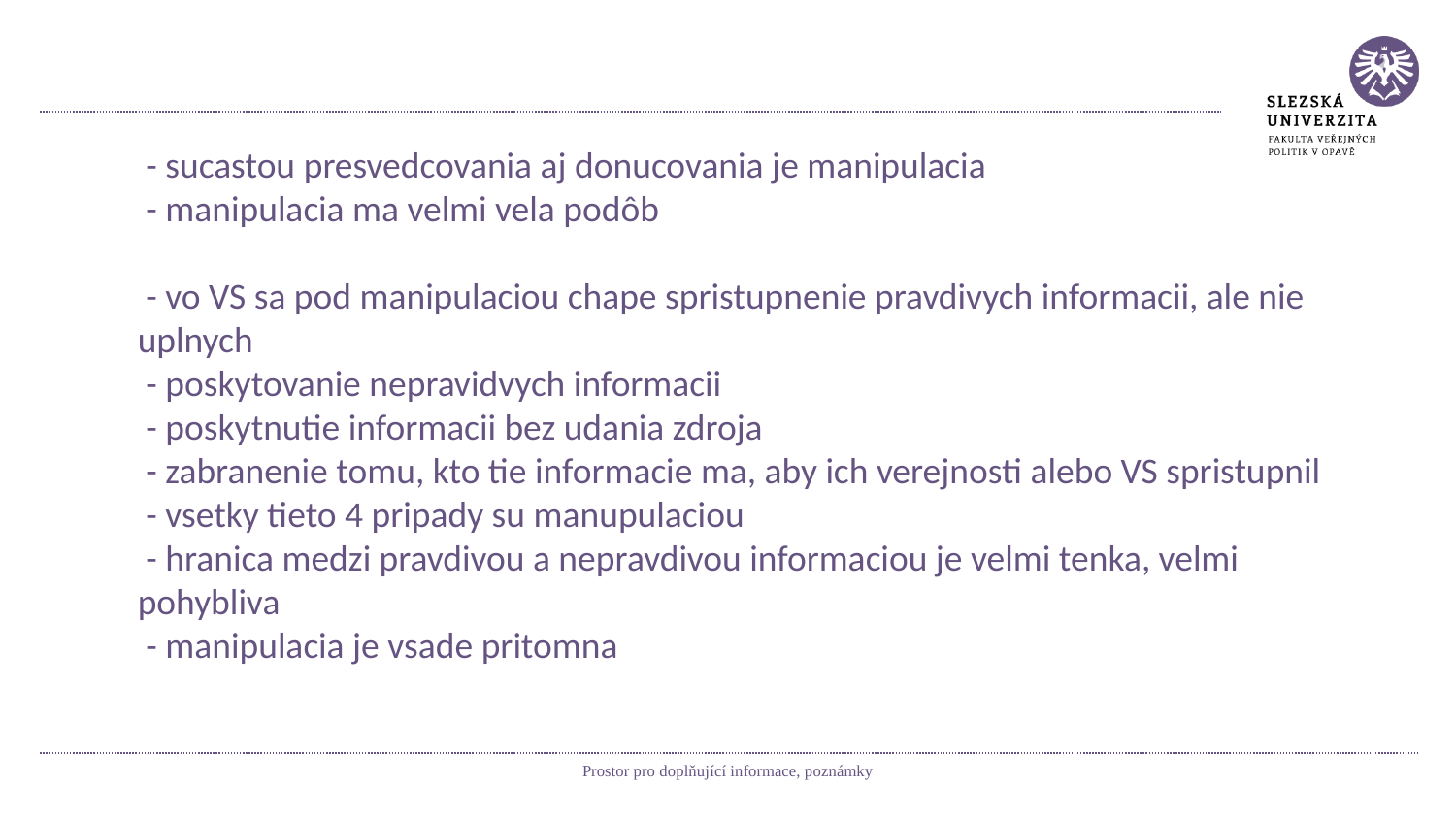

#
 - sucastou presvedcovania aj donucovania je manipulacia
 - manipulacia ma velmi vela podôb

 - vo VS sa pod manipulaciou chape spristupnenie pravdivych informacii, ale nie uplnych
 - poskytovanie nepravidvych informacii
 - poskytnutie informacii bez udania zdroja
 - zabranenie tomu, kto tie informacie ma, aby ich verejnosti alebo VS spristupnil
 - vsetky tieto 4 pripady su manupulaciou
 - hranica medzi pravdivou a nepravdivou informaciou je velmi tenka, velmi pohybliva
 - manipulacia je vsade pritomna
Prostor pro doplňující informace, poznámky